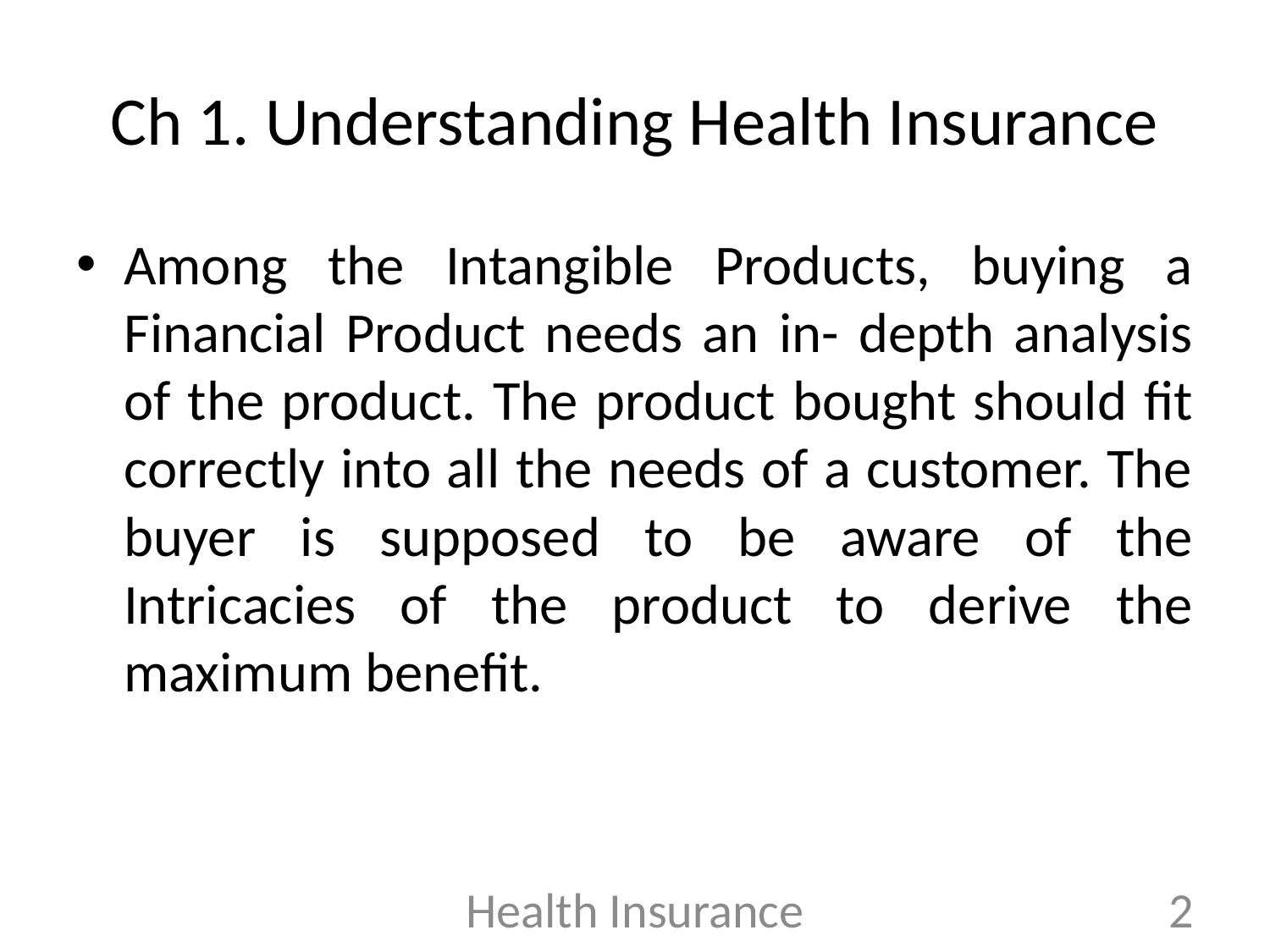

# Ch 1. Understanding Health Insurance
Among the Intangible Products, buying a Financial Product needs an in- depth analysis of the product. The product bought should fit correctly into all the needs of a customer. The buyer is supposed to be aware of the Intricacies of the product to derive the maximum benefit.
Health Insurance
2